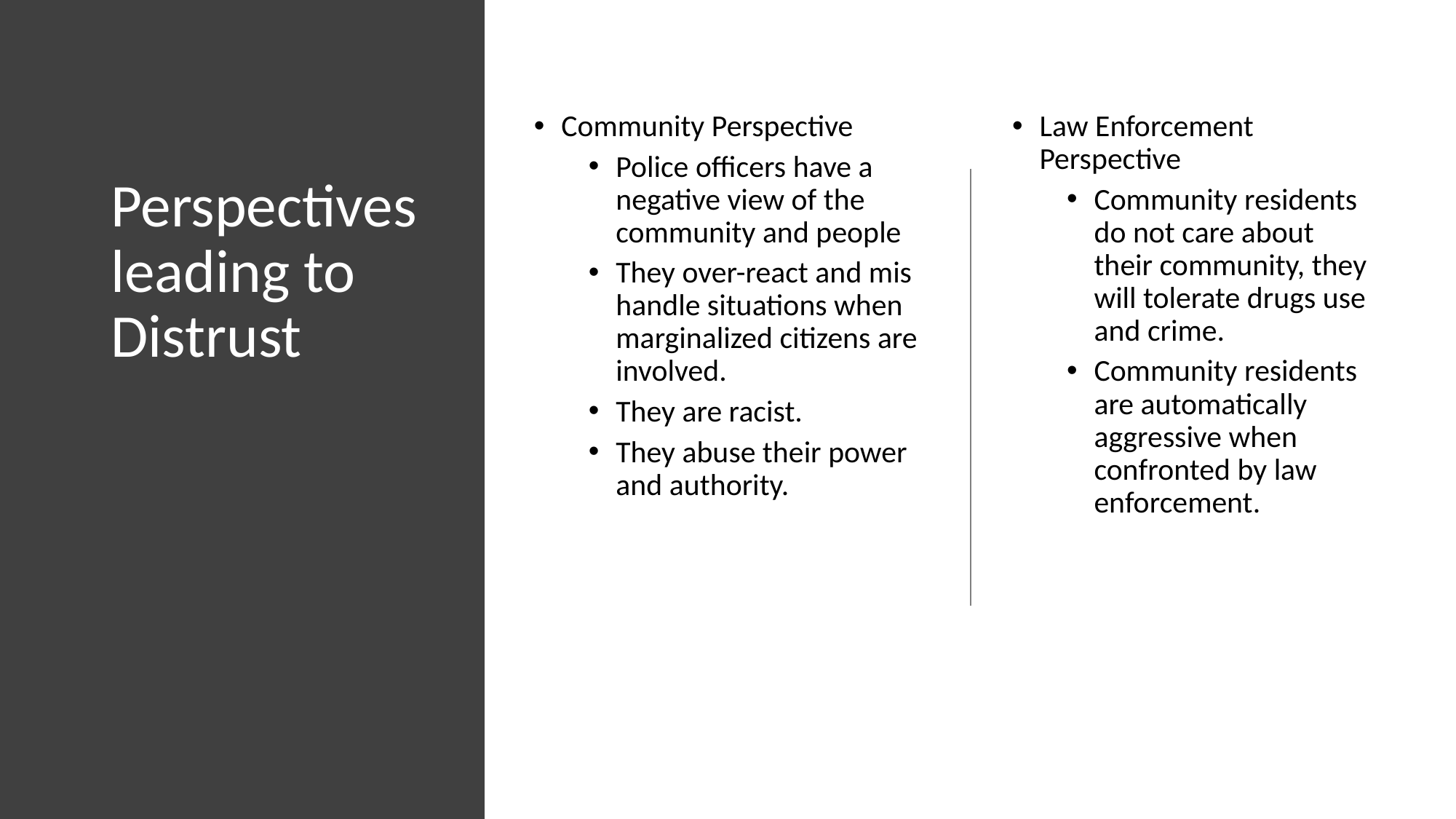

Community Perspective
Police officers have a negative view of the community and people
They over-react and mis handle situations when marginalized citizens are involved.
They are racist.
They abuse their power and authority.
Law Enforcement Perspective
Community residents do not care about their community, they will tolerate drugs use and crime.
Community residents are automatically aggressive when confronted by law enforcement.
# Perspectives leading to Distrust